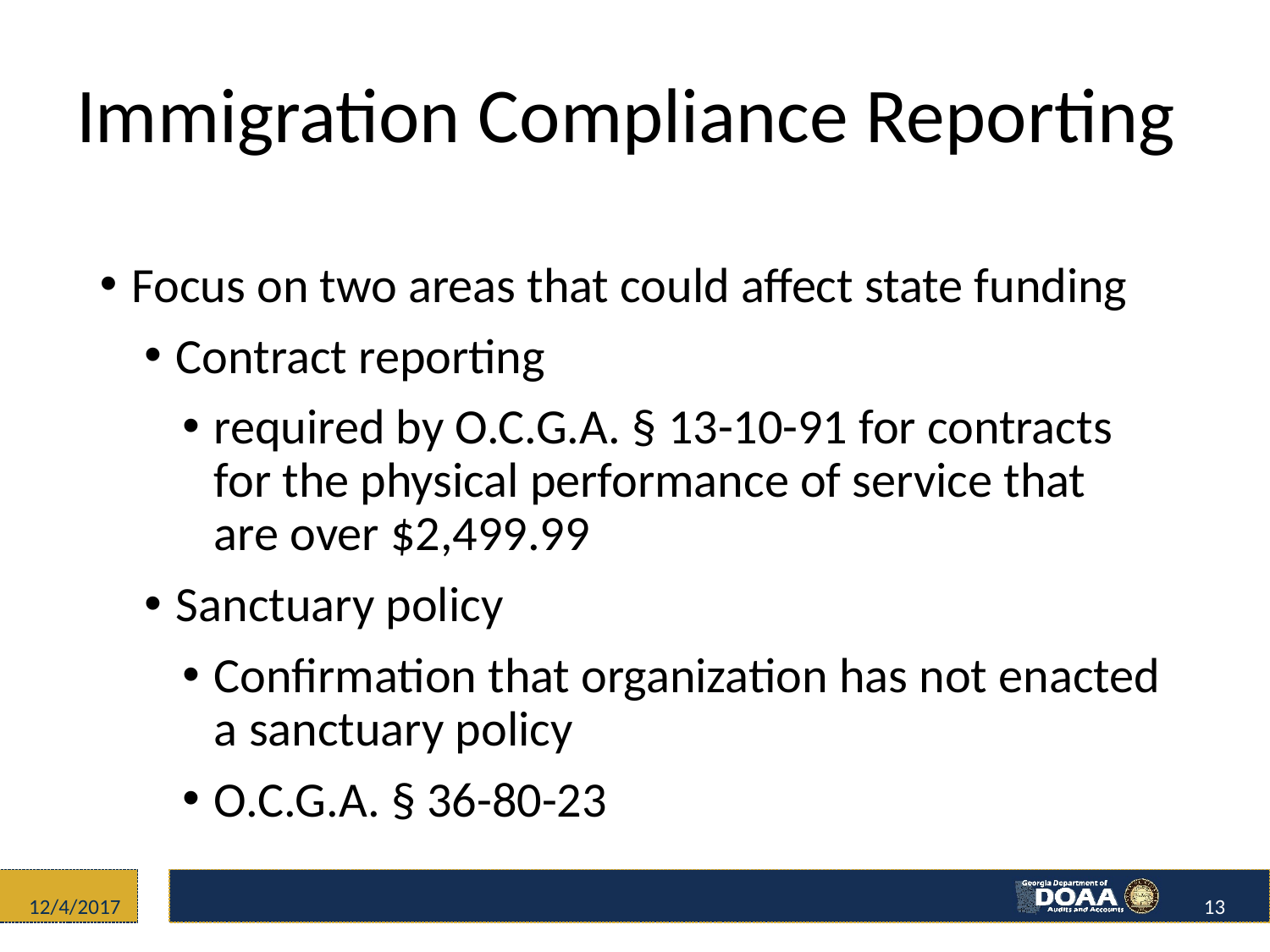

# Immigration Compliance Reporting
Focus on two areas that could affect state funding
Contract reporting
required by O.C.G.A. § 13-10-91 for contracts for the physical performance of service that are over $2,499.99
Sanctuary policy
Confirmation that organization has not enacted a sanctuary policy
O.C.G.A. § 36-80-23
12/4/2017